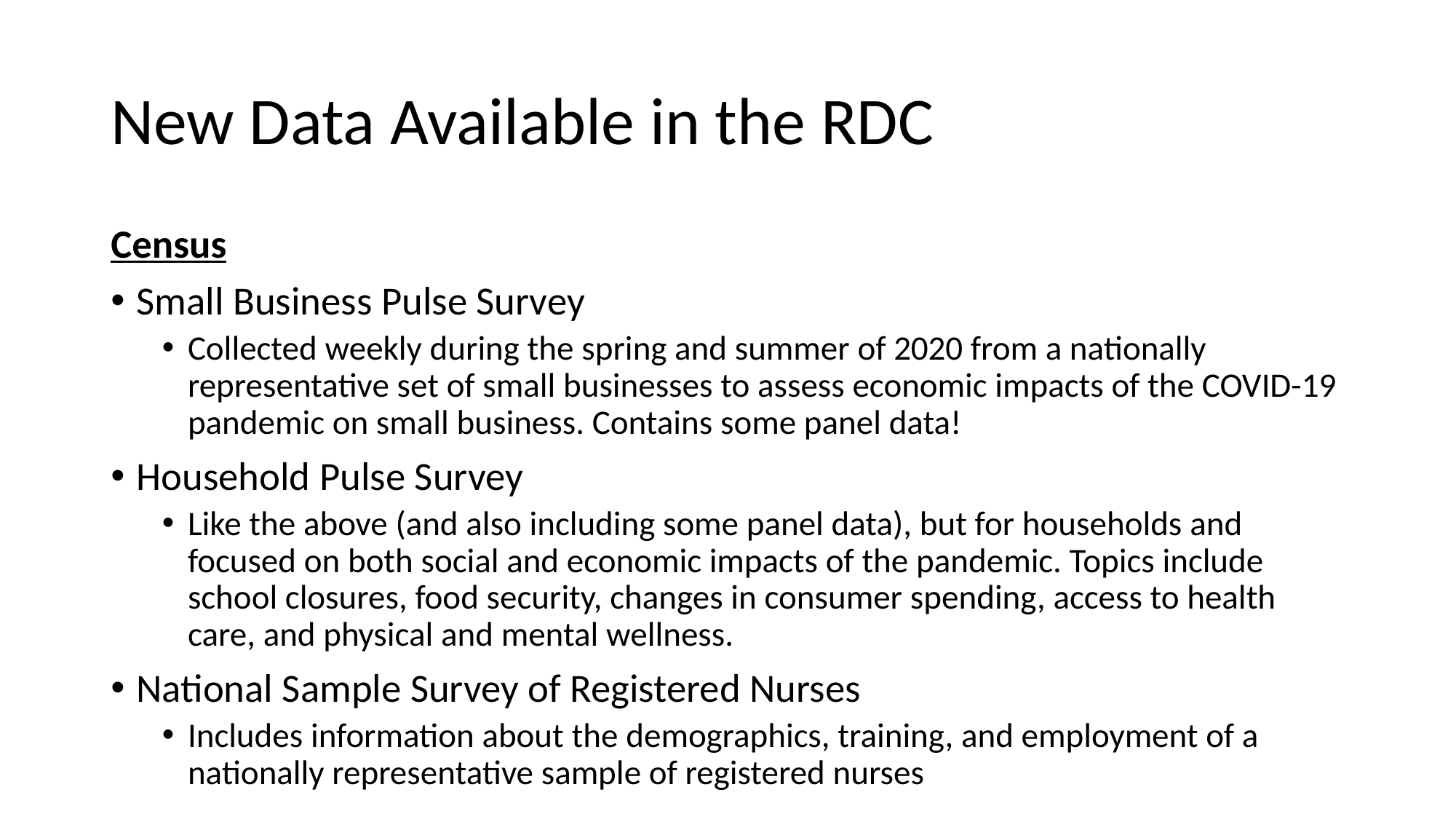

# New Data Available in the RDC
Census
Small Business Pulse Survey
Collected weekly during the spring and summer of 2020 from a nationally representative set of small businesses to assess economic impacts of the COVID-19 pandemic on small business. Contains some panel data!
Household Pulse Survey
Like the above (and also including some panel data), but for households and focused on both social and economic impacts of the pandemic. Topics include school closures, food security, changes in consumer spending, access to health care, and physical and mental wellness.
National Sample Survey of Registered Nurses
Includes information about the demographics, training, and employment of a nationally representative sample of registered nurses